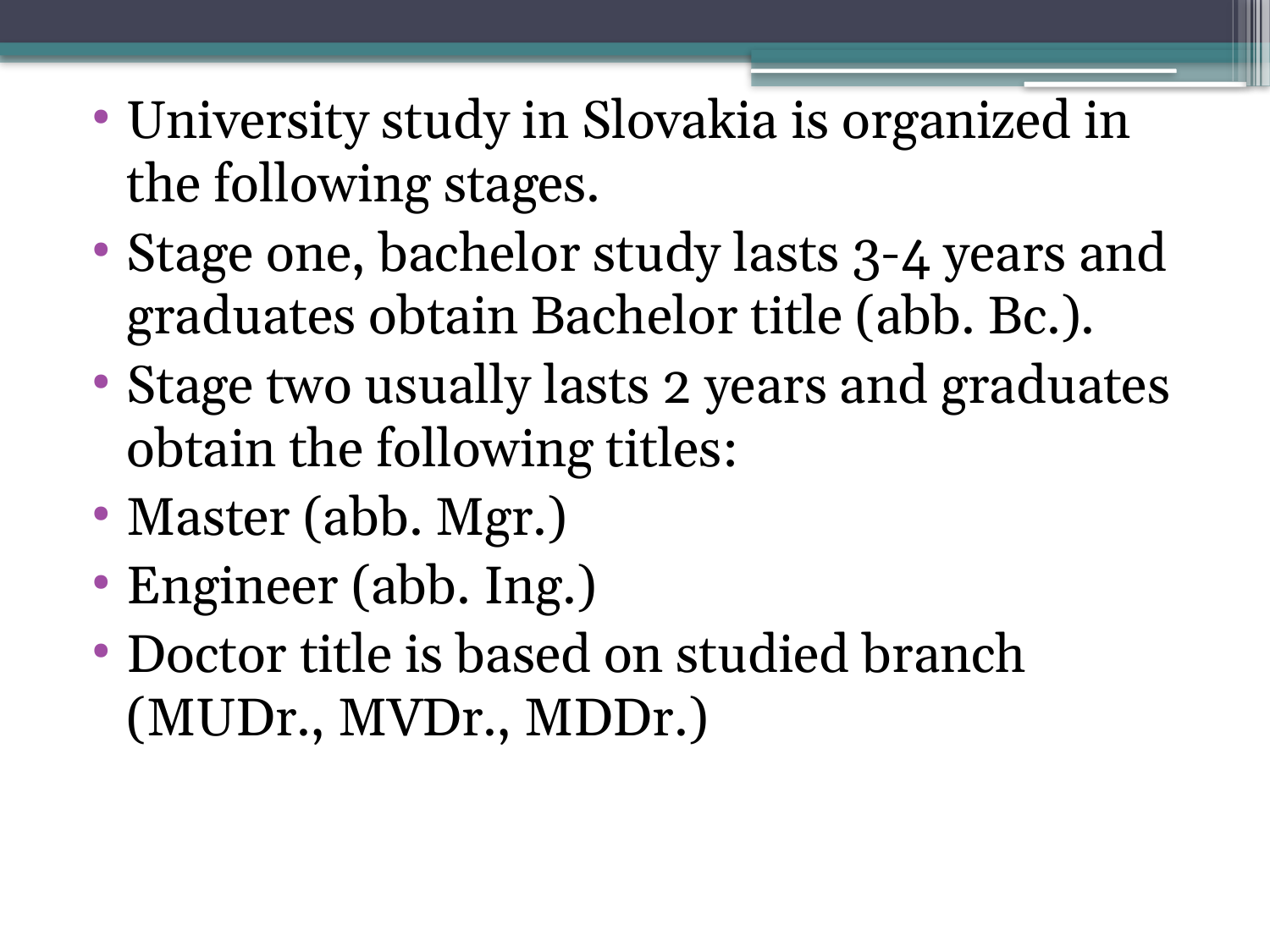

University study in Slovakia is organized in the following stages.
Stage one, bachelor study lasts 3-4 years and graduates obtain Bachelor title (abb. Bc.).
Stage two usually lasts 2 years and graduates obtain the following titles:
Master (abb. Mgr.)
Engineer (abb. Ing.)
Doctor title is based on studied branch (MUDr., MVDr., MDDr.)